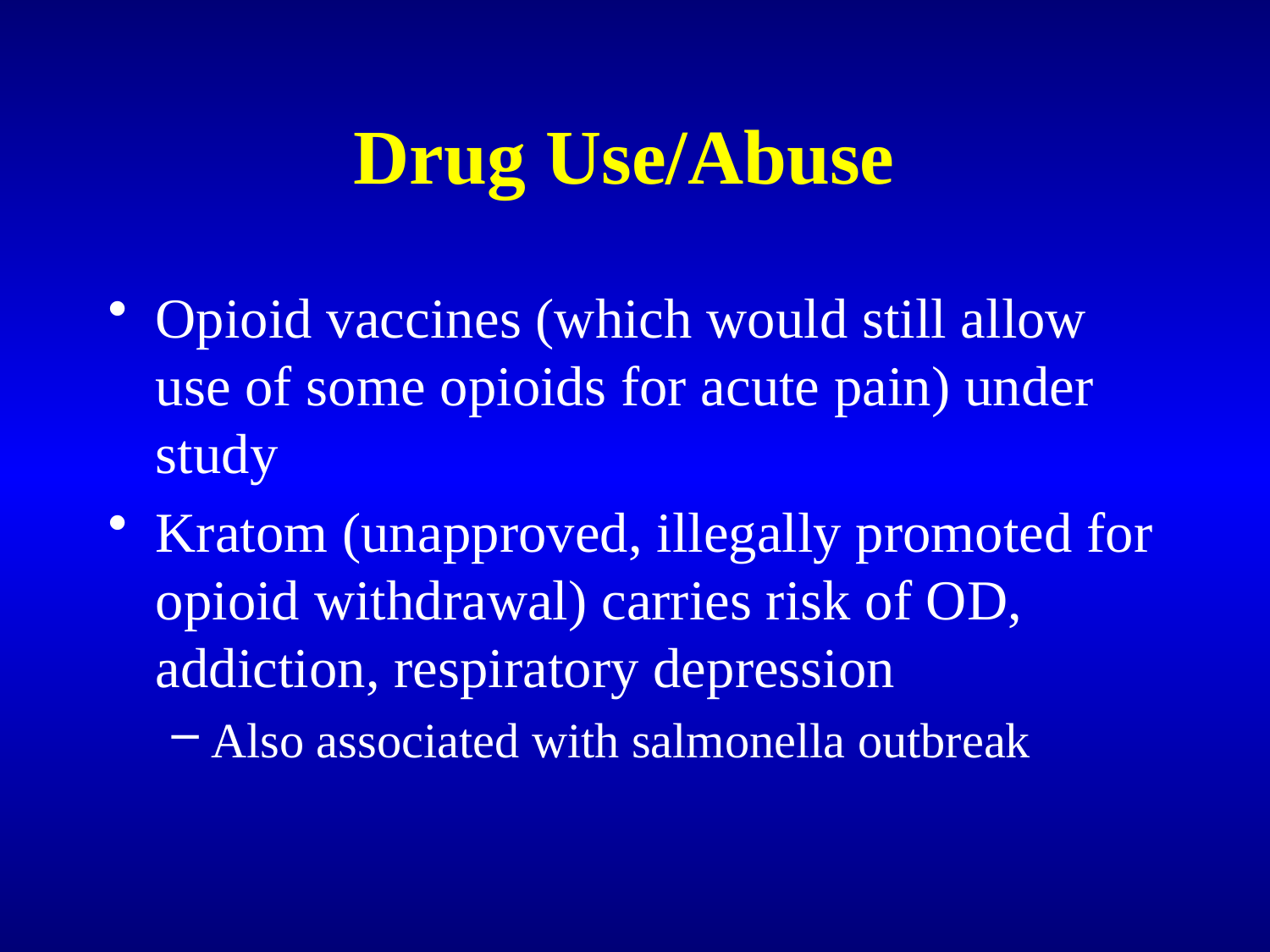

# Drug Use/Abuse
Opioid vaccines (which would still allow use of some opioids for acute pain) under study
Kratom (unapproved, illegally promoted for opioid withdrawal) carries risk of OD, addiction, respiratory depression
Also associated with salmonella outbreak